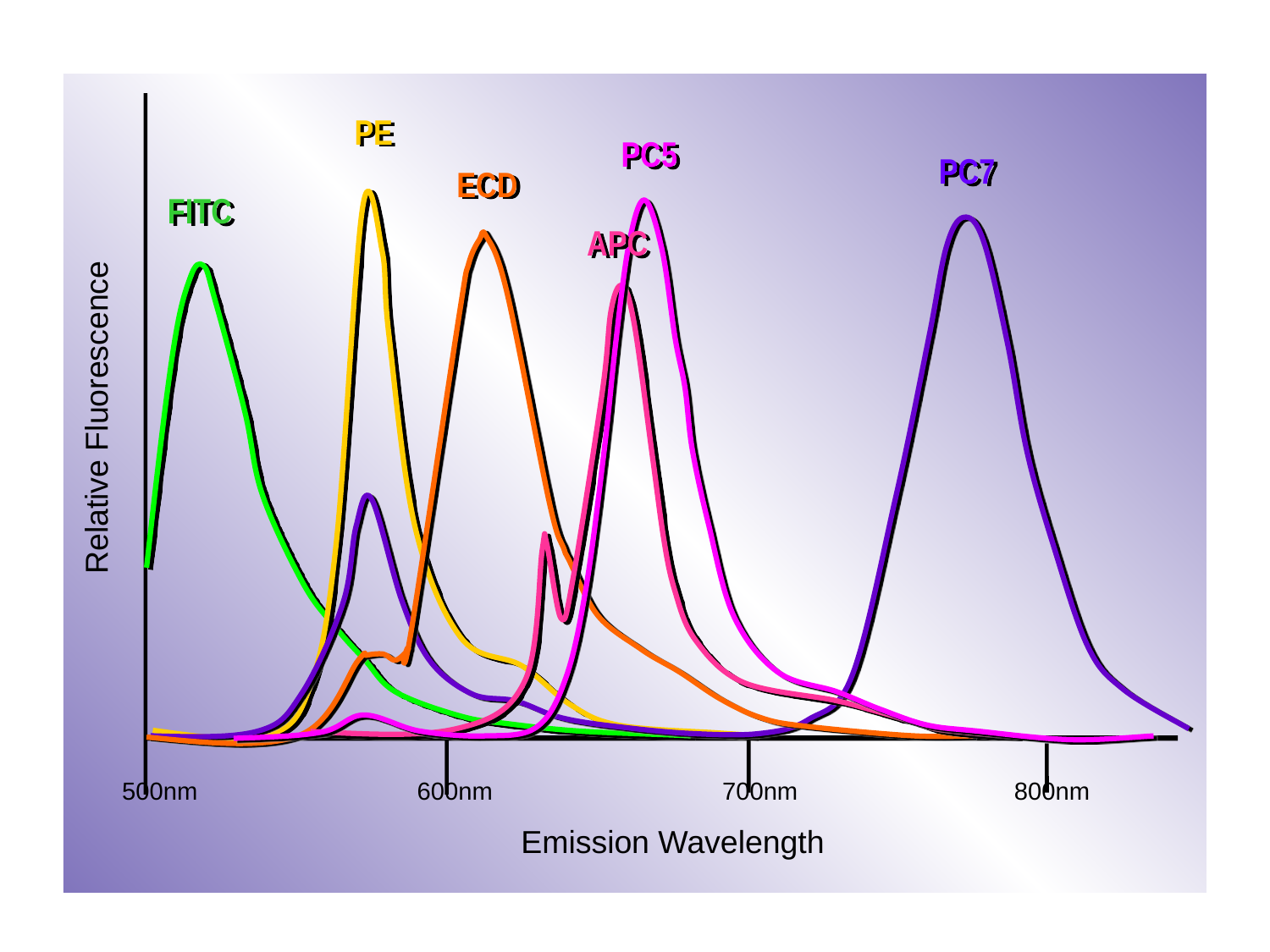

PE

PC5
PC7
ECD

FITC

APC

Relative Fluorescence

500nm
600nm
700nm
800nm
Emission Wavelength